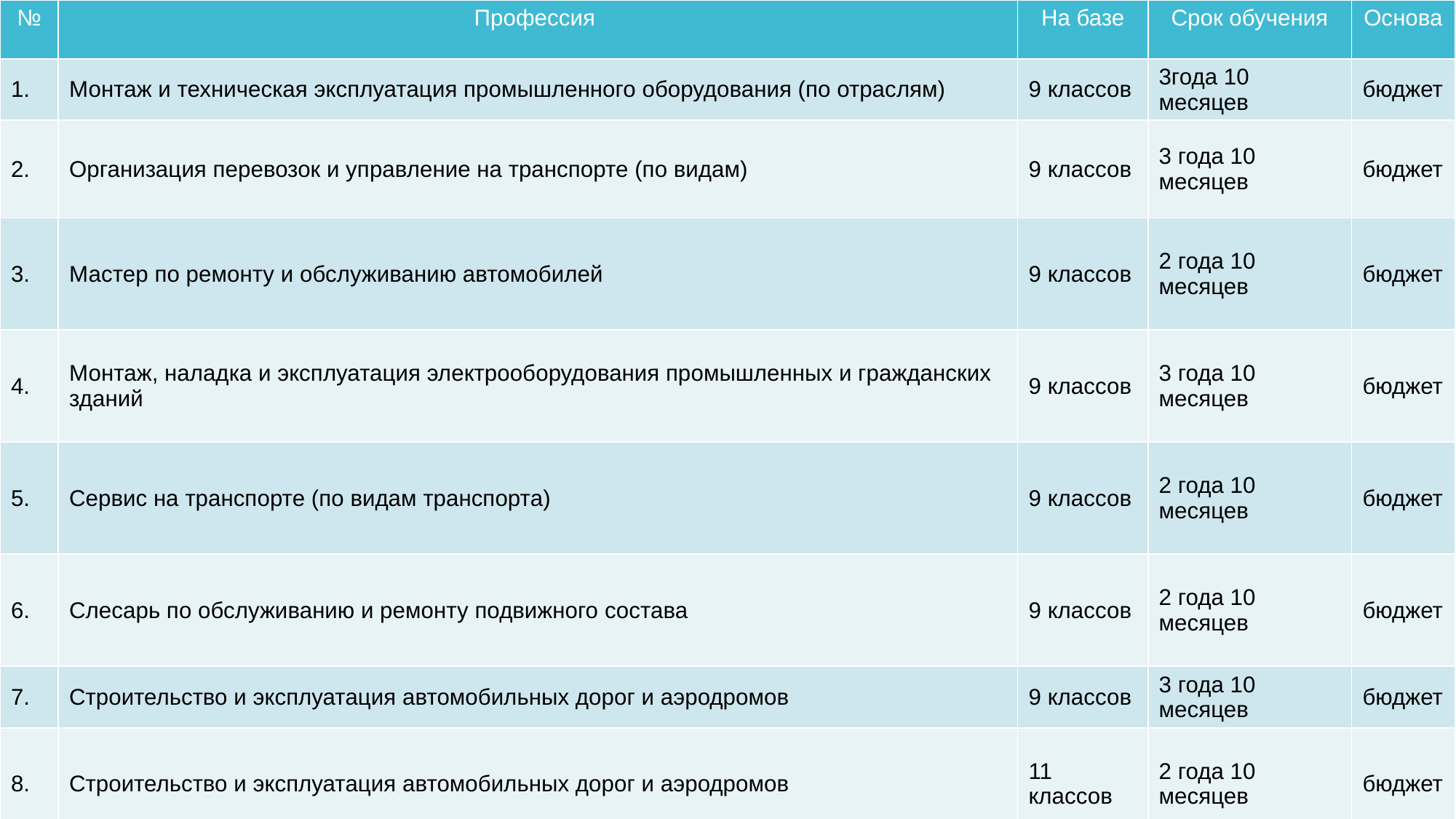

| № | Профессия | На базе | Срок обучения | Основа |
| --- | --- | --- | --- | --- |
| 1. | Монтаж и техническая эксплуатация промышленного оборудования (по отраслям) | 9 классов | 3года 10 месяцев | бюджет |
| 2. | Организация перевозок и управление на транспорте (по видам) | 9 классов | 3 года 10 месяцев | бюджет |
| 3. | Мастер по ремонту и обслуживанию автомобилей | 9 классов | 2 года 10 месяцев | бюджет |
| 4. | Монтаж, наладка и эксплуатация электрооборудования промышленных и гражданских зданий | 9 классов | 3 года 10 месяцев | бюджет |
| 5. | Сервис на транспорте (по видам транспорта) | 9 классов | 2 года 10 месяцев | бюджет |
| 6. | Слесарь по обслуживанию и ремонту подвижного состава | 9 классов | 2 года 10 месяцев | бюджет |
| 7. | Строительство и эксплуатация автомобильных дорог и аэродромов | 9 классов | 3 года 10 месяцев | бюджет |
| 8. | Строительство и эксплуатация автомобильных дорог и аэродромов | 11 классов | 2 года 10 месяцев | бюджет |
| 9. | Операционная деятельность в логистике | 11 класс | 1год 10 месяцев | бюджет |